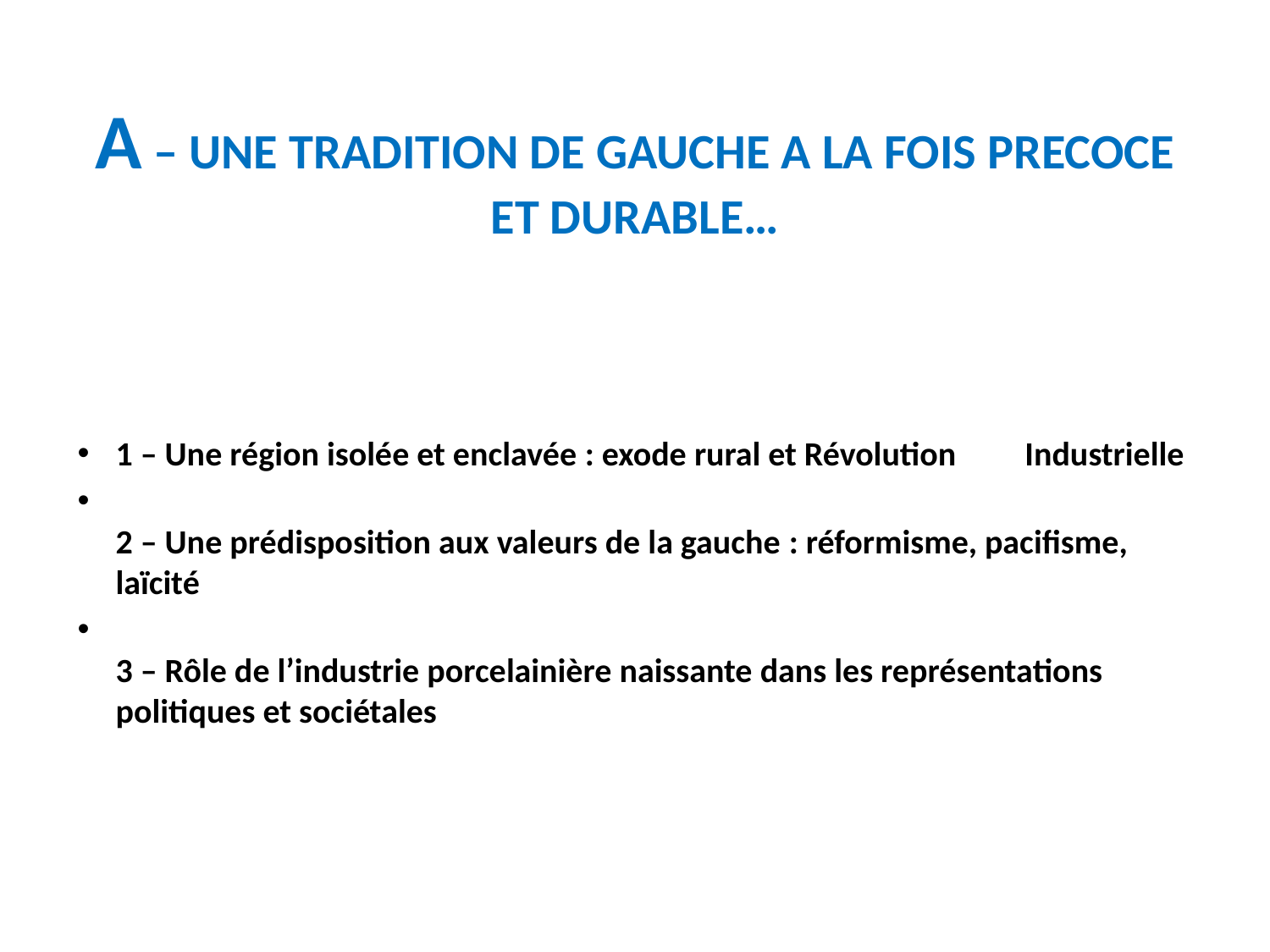

# A – UNE TRADITION DE GAUCHE A LA FOIS PRECOCE ET DURABLE…
1 – Une région isolée et enclavée : exode rural et Révolution         Industrielle
2 – Une prédisposition aux valeurs de la gauche : réformisme, pacifisme, laïcité
3 – Rôle de l’industrie porcelainière naissante dans les représentations politiques et sociétales